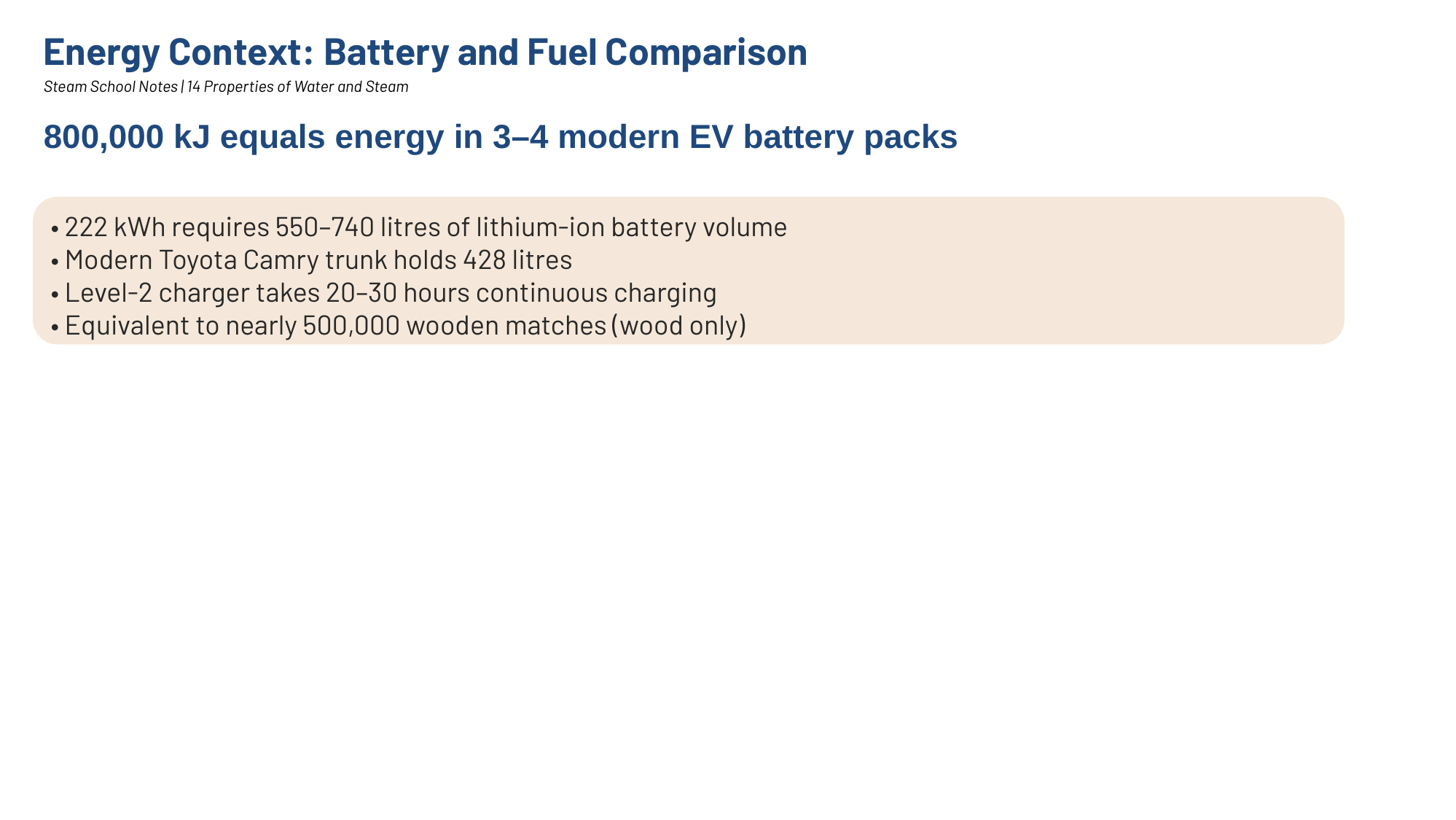

Energy Context: Battery and Fuel Comparison
Steam School Notes | 14 Properties of Water and Steam
800,000 kJ equals energy in 3–4 modern EV battery packs
• 222 kWh requires 550–740 litres of lithium-ion battery volume
• Modern Toyota Camry trunk holds 428 litres
• Level-2 charger takes 20–30 hours continuous charging
• Equivalent to nearly 500,000 wooden matches (wood only)